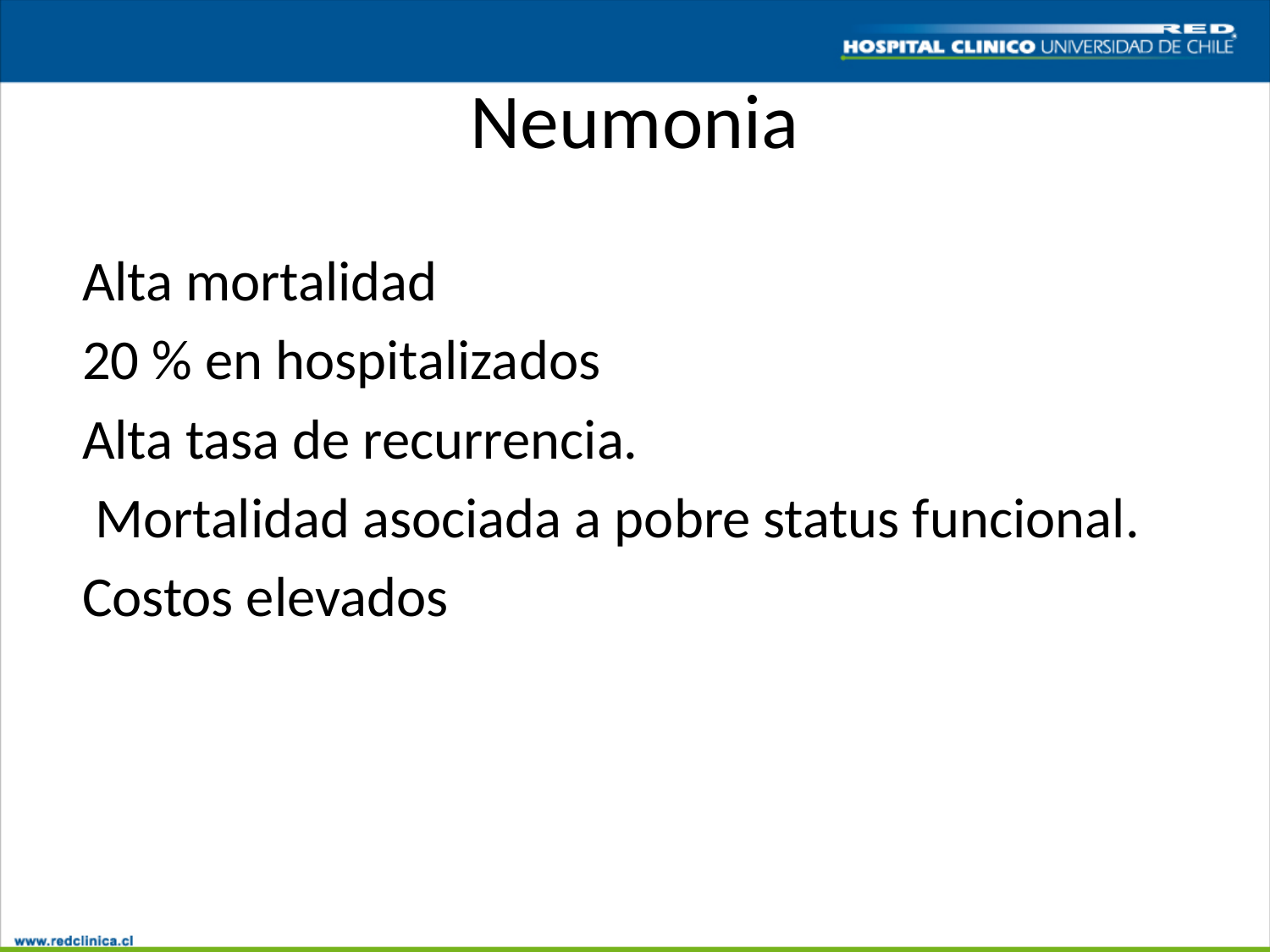

# Neumonia
Alta mortalidad
20 % en hospitalizados
Alta tasa de recurrencia.
 Mortalidad asociada a pobre status funcional.
Costos elevados